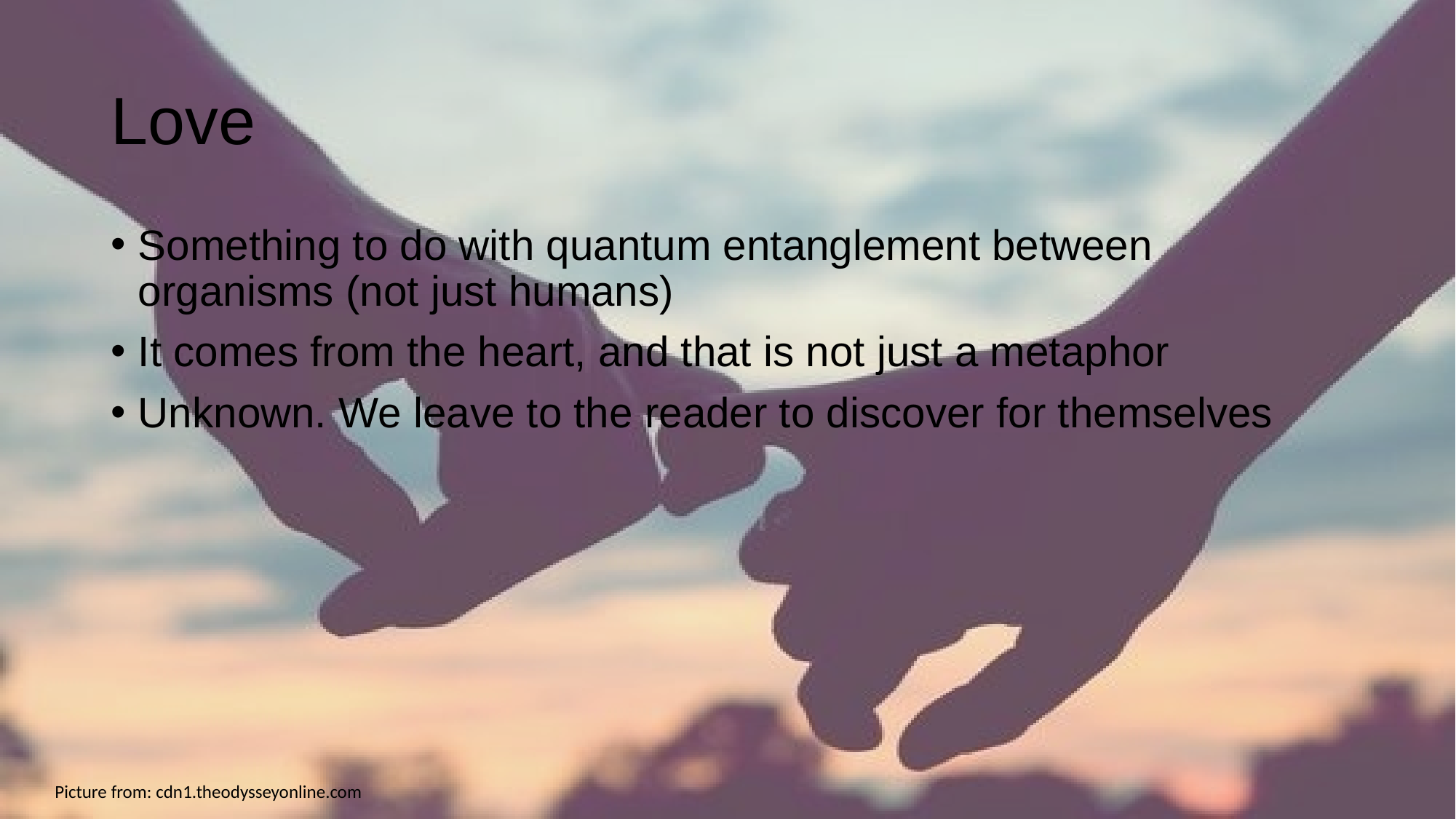

# Love
Something to do with quantum entanglement between organisms (not just humans)
It comes from the heart, and that is not just a metaphor
Unknown. We leave to the reader to discover for themselves
Picture from: cdn1.theodysseyonline.com